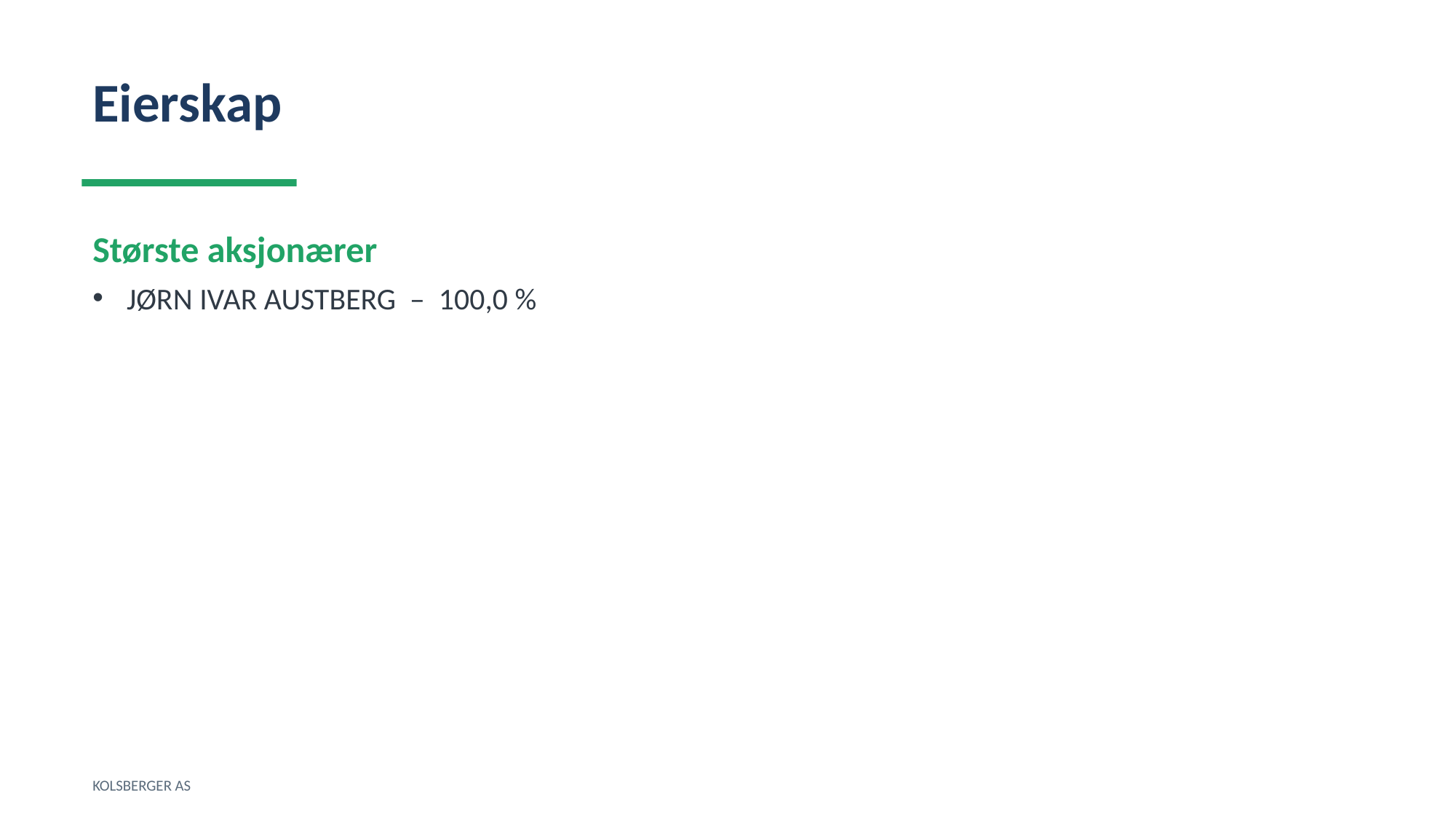

Eierskap

Største aksjonærer
JØRN IVAR AUSTBERG  –  100,0 %
KOLSBERGER AS